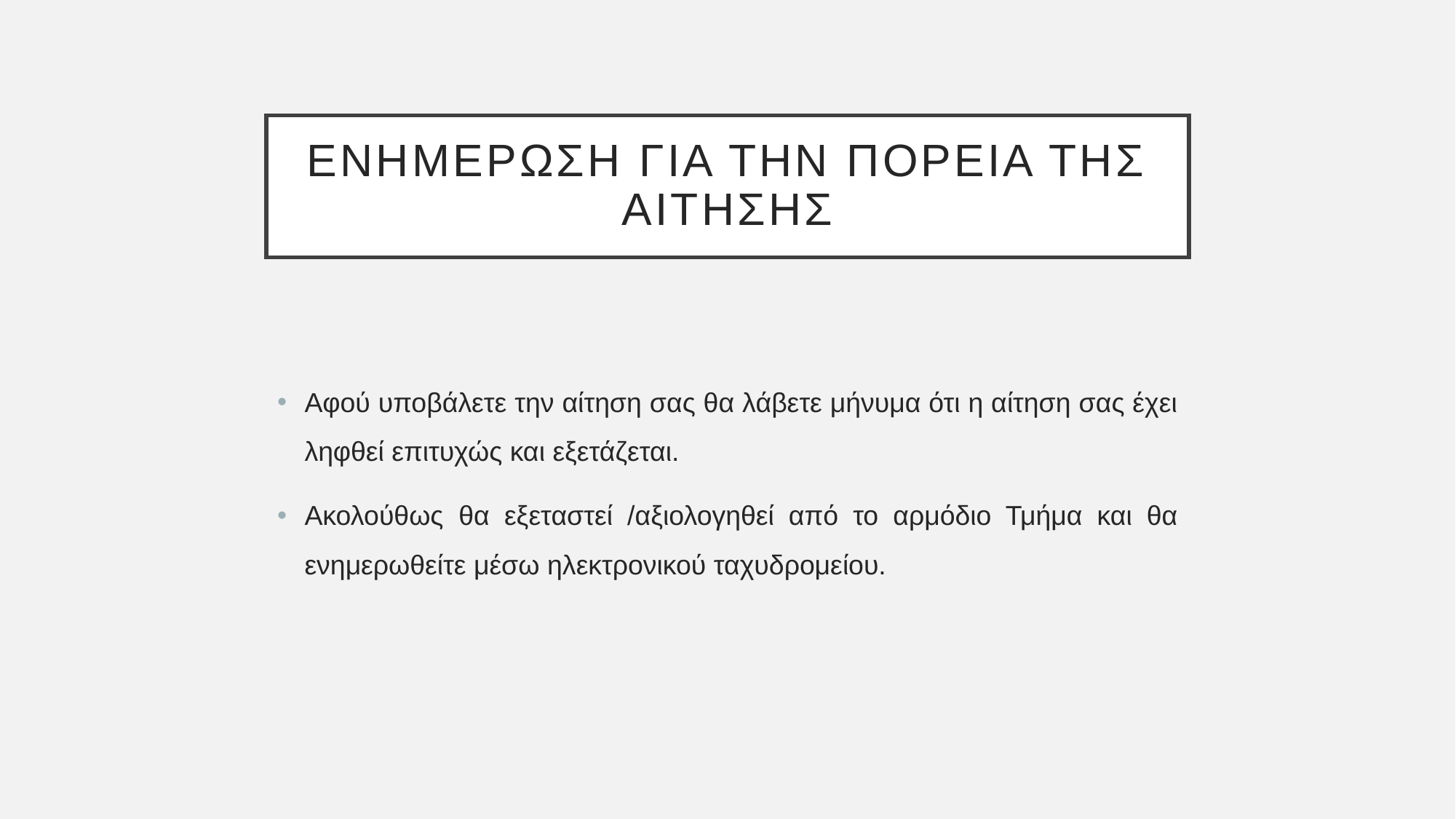

# Ενημερωση για την πορεια της αιτησης

Αφού υποβάλετε την αίτηση σας θα λάβετε μήνυμα ότι η αίτηση σας έχει ληφθεί επιτυχώς και εξετάζεται.
Ακολούθως  θα εξεταστεί /αξιολογηθεί από το αρμόδιο Τμήμα και θα ενημερωθείτε μέσω ηλεκτρονικού ταχυδρομείου.